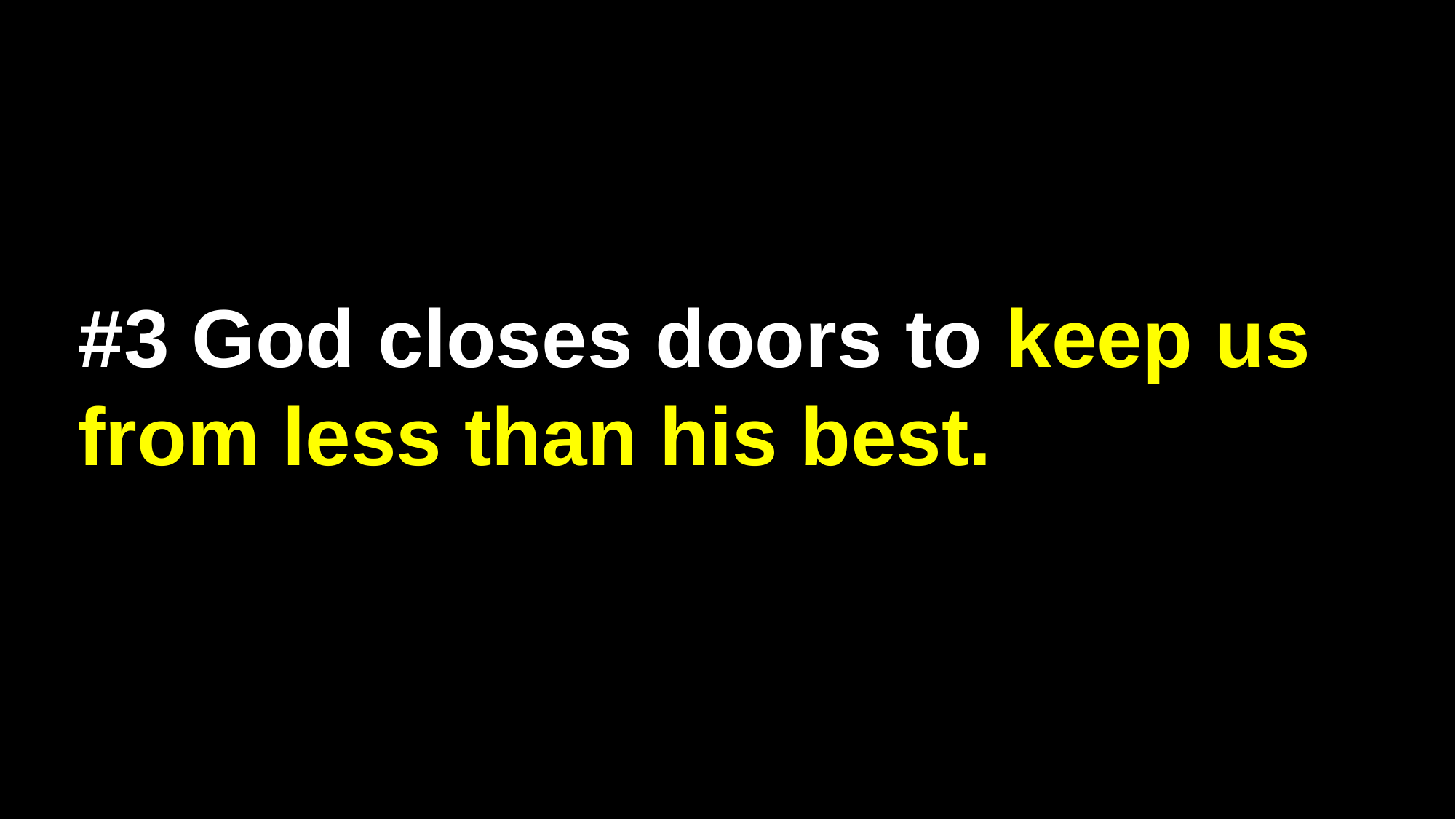

#3

#3 God closes doors to keep us from less than his best.